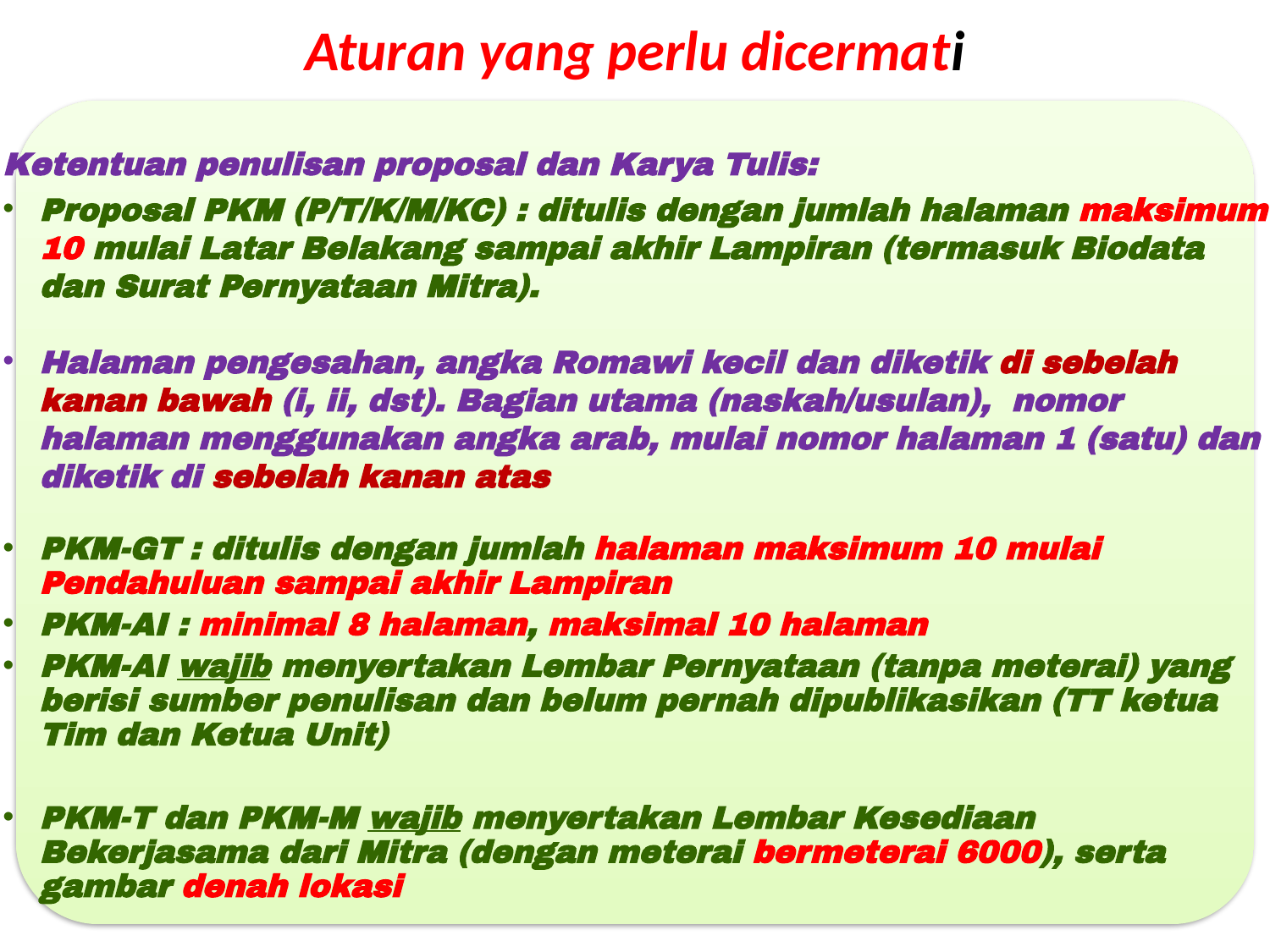

# Aturan yang perlu dicermati
Ketentuan penulisan proposal dan Karya Tulis:
Proposal PKM (P/T/K/M/KC) : ditulis dengan jumlah halaman maksimum 10 mulai Latar Belakang sampai akhir Lampiran (termasuk Biodata dan Surat Pernyataan Mitra).

Halaman pengesahan, angka Romawi kecil dan diketik di sebelah kanan bawah (i, ii, dst). Bagian utama (naskah/usulan),  nomor halaman menggunakan angka arab, mulai nomor halaman 1 (satu) dan diketik di sebelah kanan atas

PKM-GT : ditulis dengan jumlah halaman maksimum 10 mulai Pendahuluan sampai akhir Lampiran
PKM-AI : minimal 8 halaman, maksimal 10 halaman
PKM-AI wajib menyertakan Lembar Pernyataan (tanpa meterai) yang berisi sumber penulisan dan belum pernah dipublikasikan (TT ketua Tim dan Ketua Unit)

PKM-T dan PKM-M wajib menyertakan Lembar Kesediaan Bekerjasama dari Mitra (dengan meterai bermeterai 6000), serta gambar denah lokasi